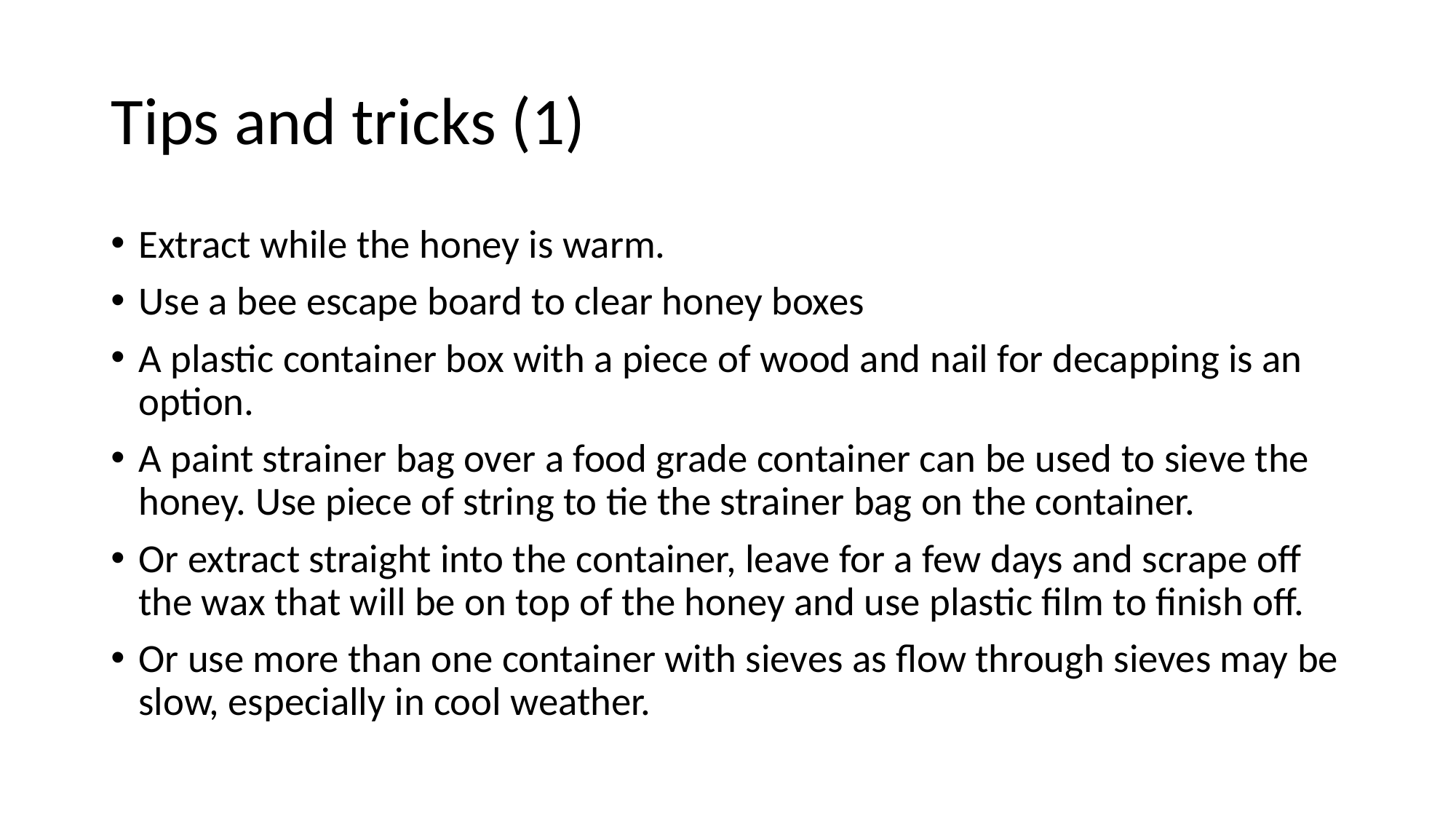

# Tips and tricks (1)
Extract while the honey is warm.
Use a bee escape board to clear honey boxes
A plastic container box with a piece of wood and nail for decapping is an option.
A paint strainer bag over a food grade container can be used to sieve the honey. Use piece of string to tie the strainer bag on the container.
Or extract straight into the container, leave for a few days and scrape off the wax that will be on top of the honey and use plastic film to finish off.
Or use more than one container with sieves as flow through sieves may be slow, especially in cool weather.